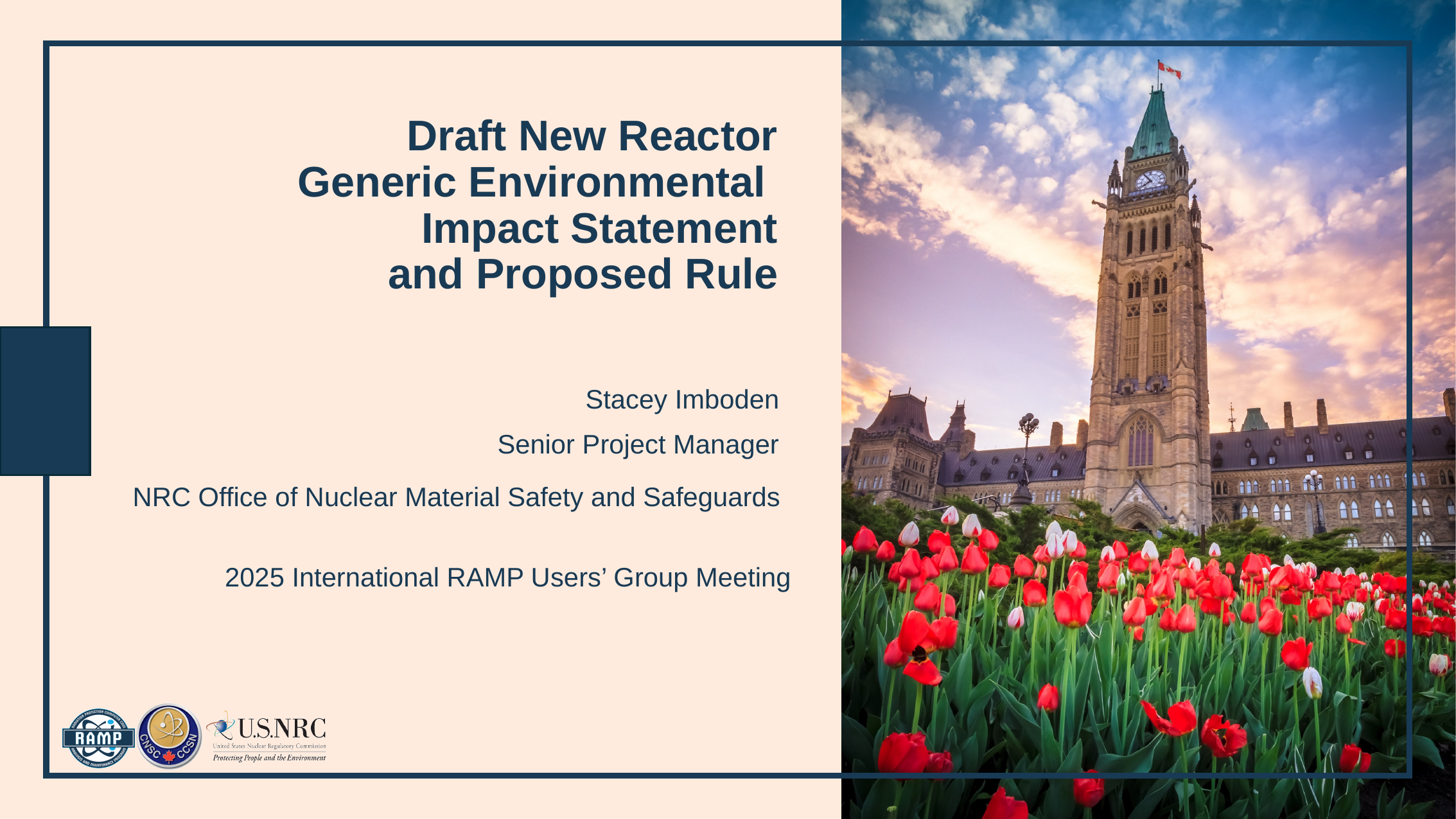

# Draft New Reactor Generic Environmental Impact Statement and Proposed Rule
Stacey Imboden
Senior Project Manager
NRC Office of Nuclear Material Safety and Safeguards